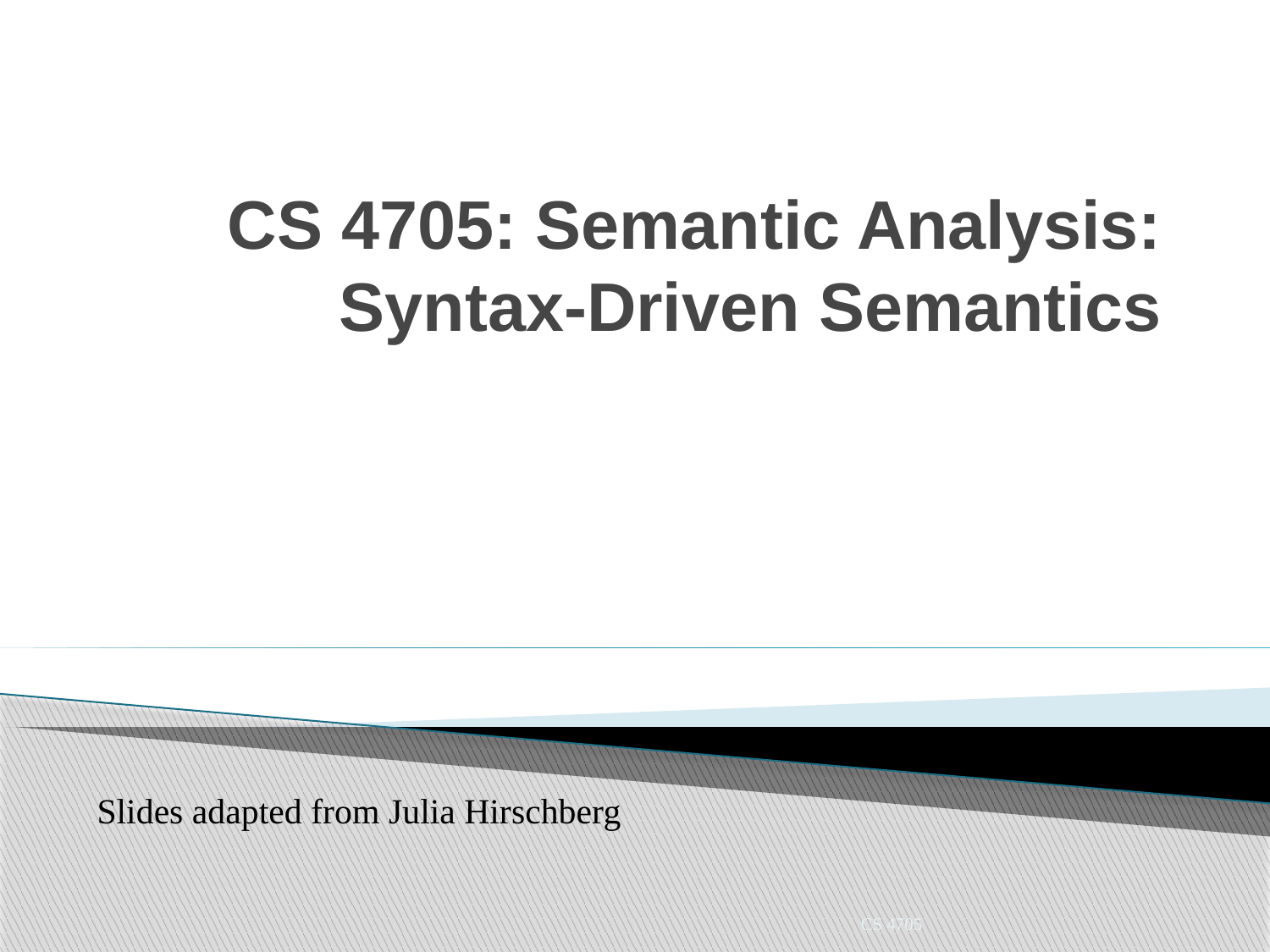

# CS 4705: Semantic Analysis: Syntax-Driven Semantics
Slides adapted from Julia Hirschberg
CS 4705